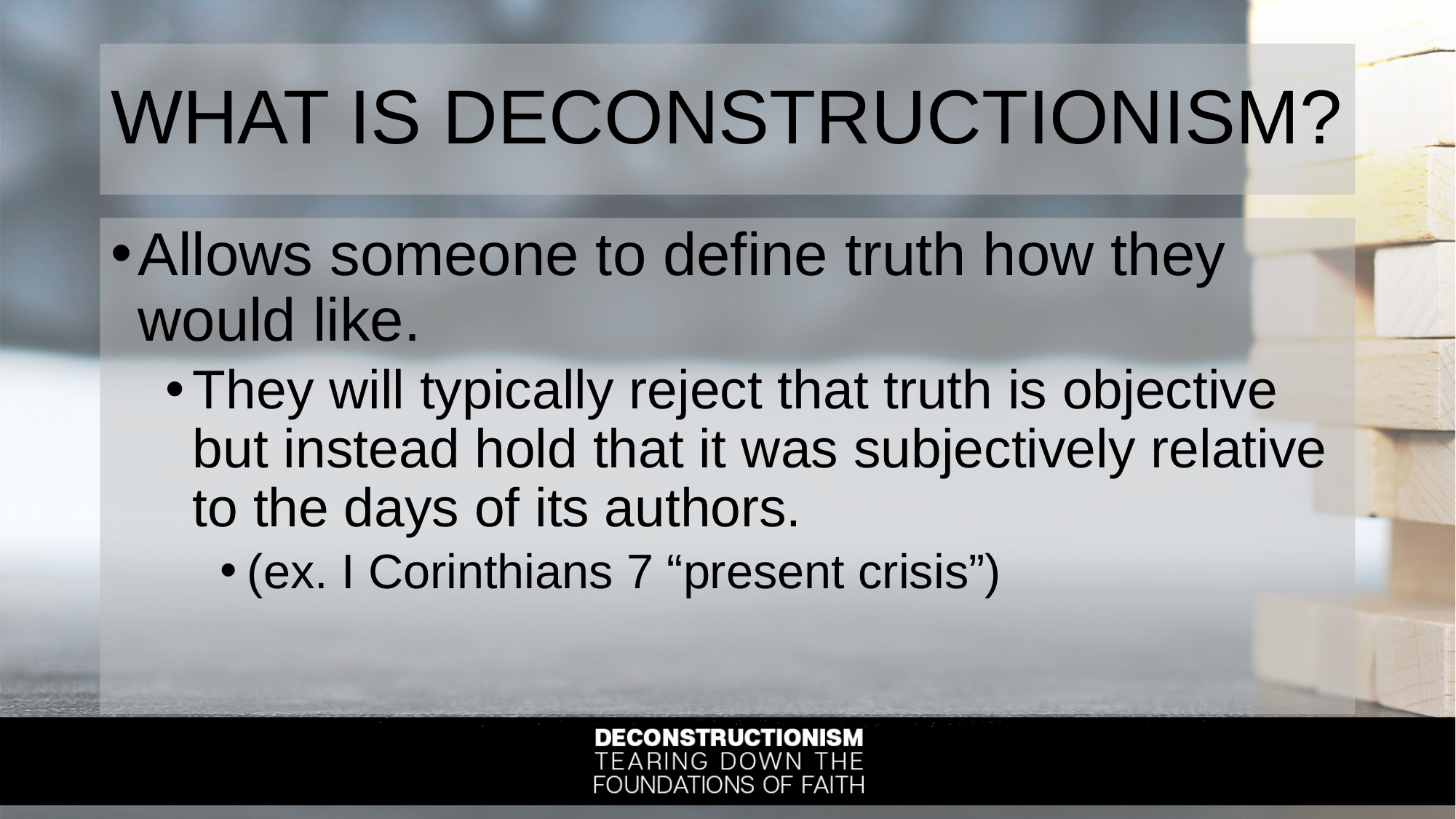

# WHAT IS DECONSTRUCTIONISM?
Allows someone to define truth how they would like.
They will typically reject that truth is objective but instead hold that it was subjectively relative to the days of its authors.
(ex. I Corinthians 7 “present crisis”)